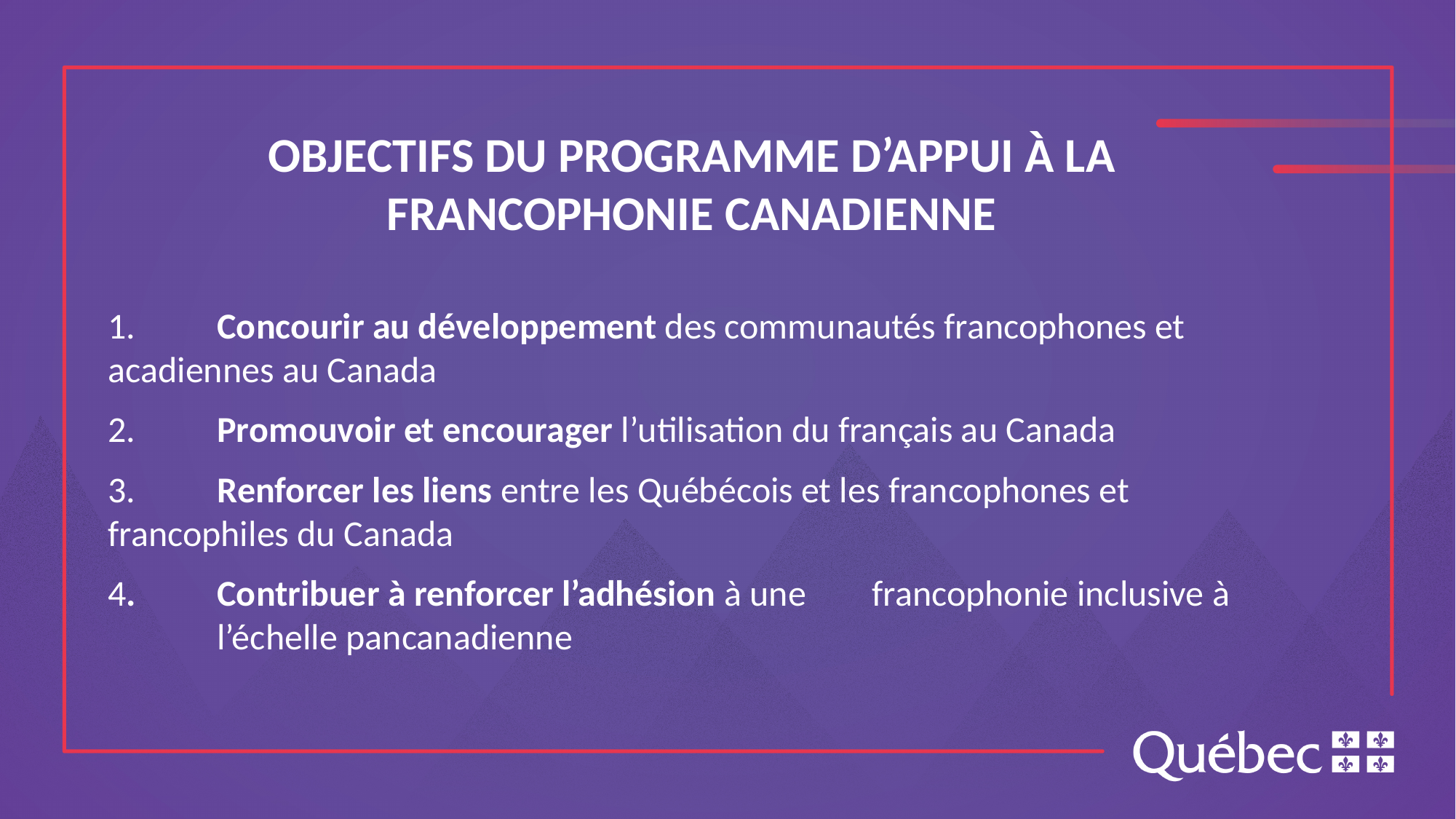

OBJECTIFS DU PROGRAMME D’APPUI À LA FRANCOPHONIE CANADIENNE
1. 	Concourir au développement des communautés francophones et 	acadiennes au Canada
2. 	Promouvoir et encourager l’utilisation du français au Canada
3. 	Renforcer les liens entre les Québécois et les francophones et 	francophiles du Canada
4. 	Contribuer à renforcer l’adhésion à une 	francophonie inclusive à 	l’échelle pancanadienne